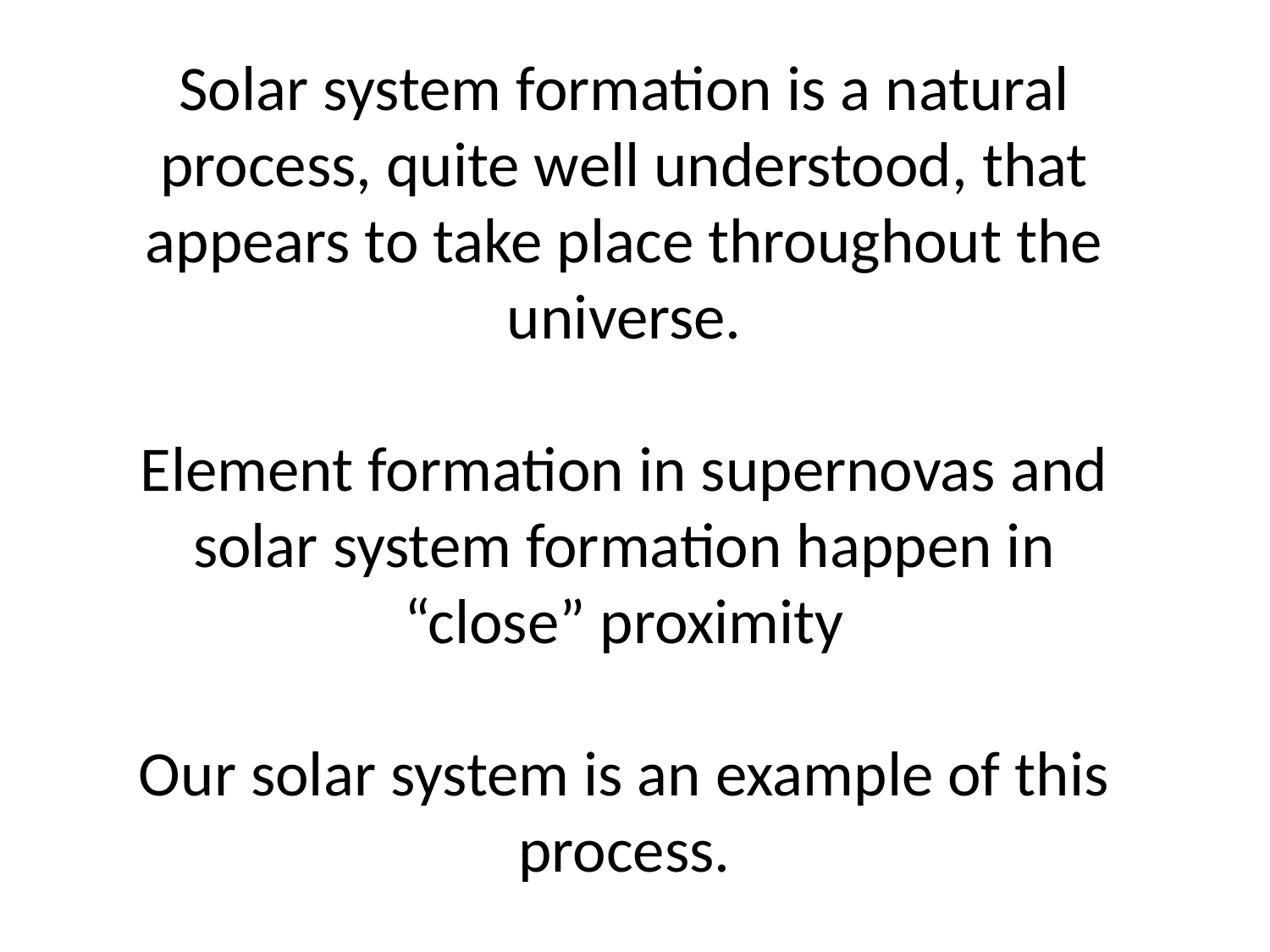

# Solar system formation is a natural process, quite well understood, that appears to take place throughout the universe. Element formation in supernovas and solar system formation happen in “close” proximity Our solar system is an example of this process.